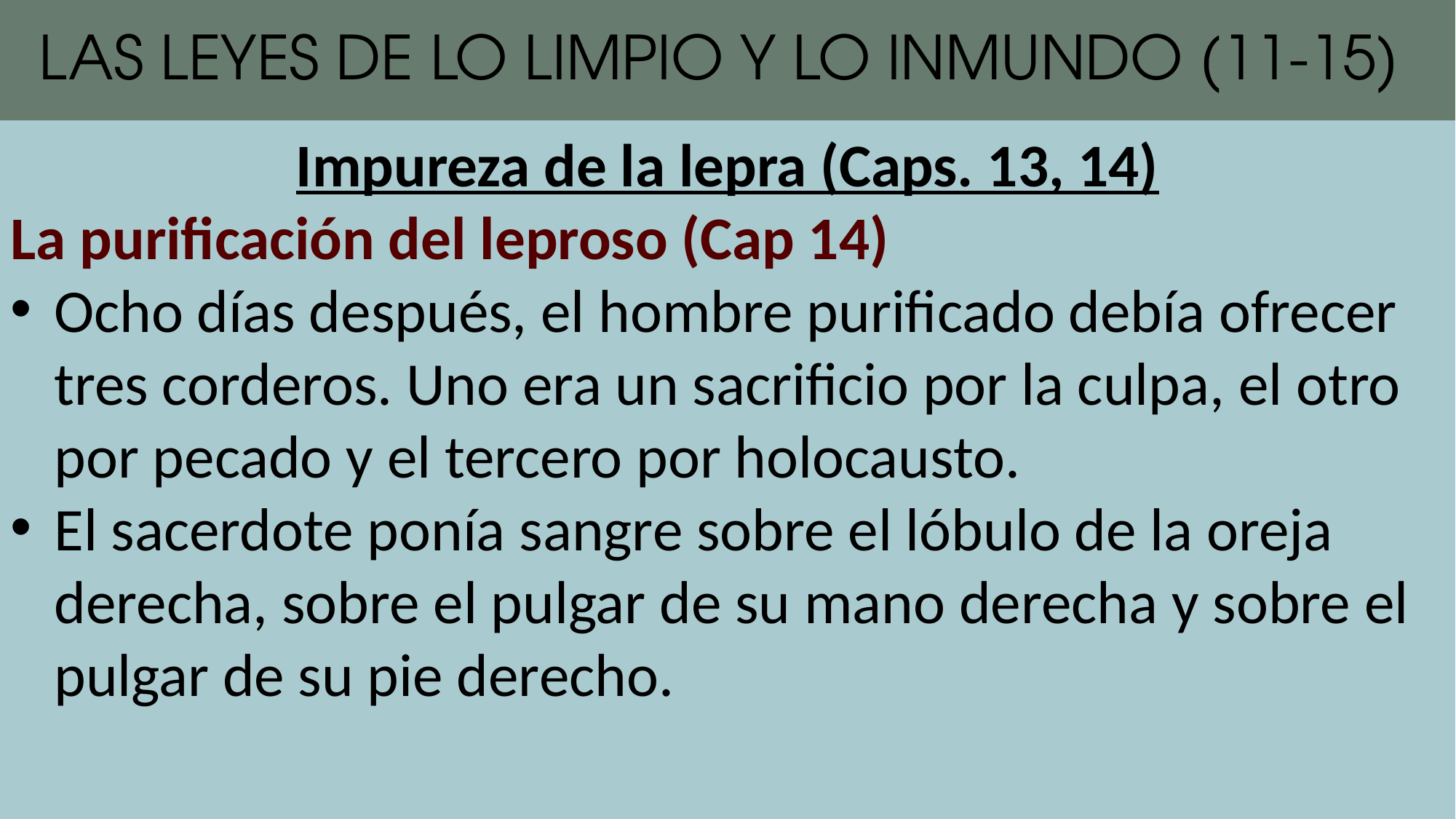

# LAS LEYES DE LO LIMPIO Y LO INMUNDO (11-15)
Impureza de la lepra (Caps. 13, 14)
La purificación del leproso (Cap 14)
Ocho días después, el hombre purificado debía ofrecer tres corderos. Uno era un sacrificio por la culpa, el otro por pecado y el tercero por holocausto.
El sacerdote ponía sangre sobre el lóbulo de la oreja derecha, sobre el pulgar de su mano derecha y sobre el pulgar de su pie derecho.